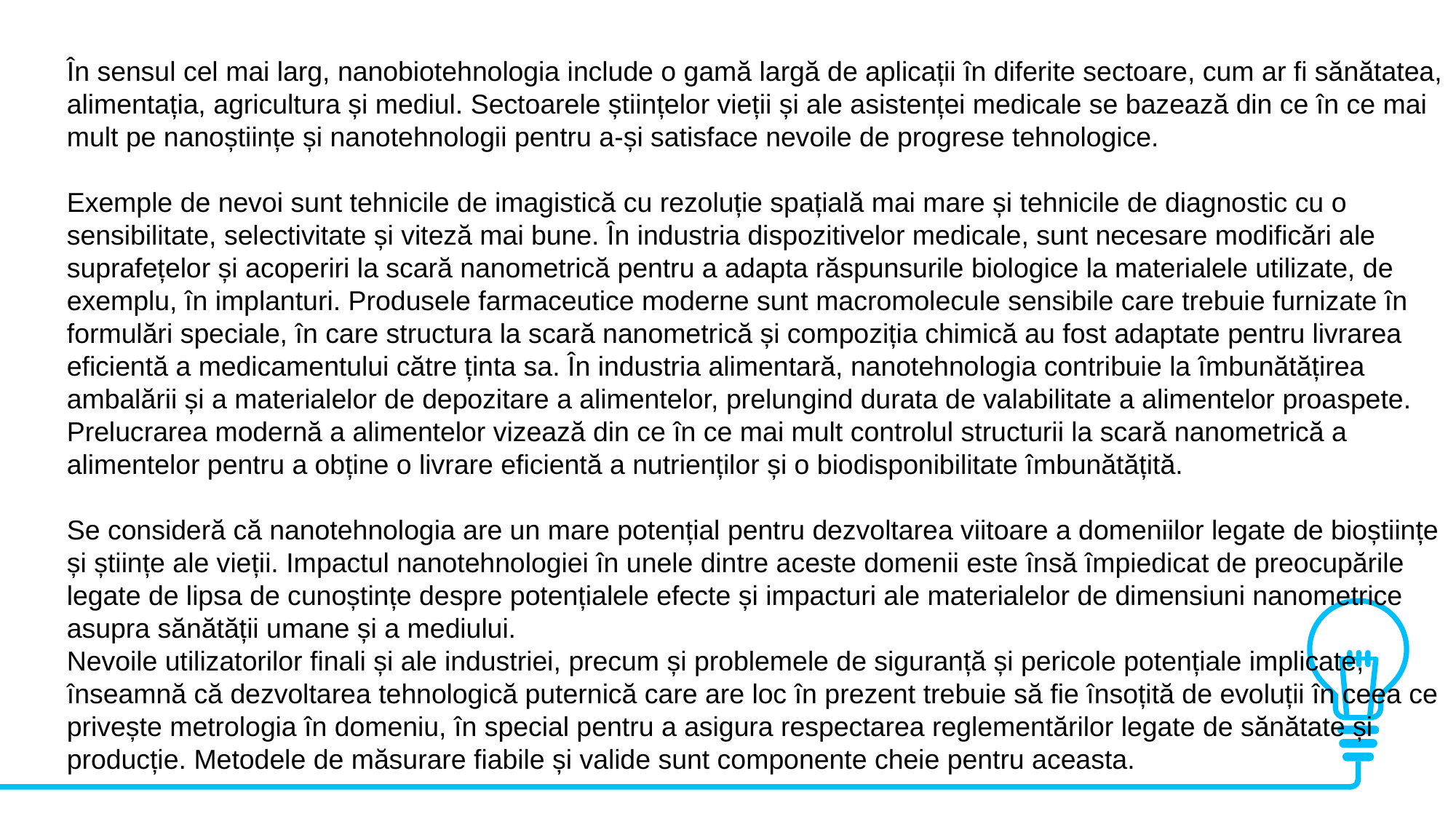

În sensul cel mai larg, nanobiotehnologia include o gamă largă de aplicații în diferite sectoare, cum ar fi sănătatea, alimentația, agricultura și mediul. Sectoarele științelor vieții și ale asistenței medicale se bazează din ce în ce mai mult pe nanoștiințe și nanotehnologii pentru a-și satisface nevoile de progrese tehnologice.

Exemple de nevoi sunt tehnicile de imagistică cu rezoluție spațială mai mare și tehnicile de diagnostic cu o sensibilitate, selectivitate și viteză mai bune. În industria dispozitivelor medicale, sunt necesare modificări ale suprafețelor și acoperiri la scară nanometrică pentru a adapta răspunsurile biologice la materialele utilizate, de exemplu, în implanturi. Produsele farmaceutice moderne sunt macromolecule sensibile care trebuie furnizate în formulări speciale, în care structura la scară nanometrică și compoziția chimică au fost adaptate pentru livrarea eficientă a medicamentului către ținta sa. În industria alimentară, nanotehnologia contribuie la îmbunătățirea ambalării și a materialelor de depozitare a alimentelor, prelungind durata de valabilitate a alimentelor proaspete.
Prelucrarea modernă a alimentelor vizează din ce în ce mai mult controlul structurii la scară nanometrică a alimentelor pentru a obține o livrare eficientă a nutrienților și o biodisponibilitate îmbunătățită.

Se consideră că nanotehnologia are un mare potențial pentru dezvoltarea viitoare a domeniilor legate de bioștiințe și științe ale vieții. Impactul nanotehnologiei în unele dintre aceste domenii este însă împiedicat de preocupările legate de lipsa de cunoștințe despre potențialele efecte și impacturi ale materialelor de dimensiuni nanometrice asupra sănătății umane și a mediului.
Nevoile utilizatorilor finali și ale industriei, precum și problemele de siguranță și pericole potențiale implicate, înseamnă că dezvoltarea tehnologică puternică care are loc în prezent trebuie să fie însoțită de evoluții în ceea ce privește metrologia în domeniu, în special pentru a asigura respectarea reglementărilor legate de sănătate și producție. Metodele de măsurare fiabile și valide sunt componente cheie pentru aceasta.